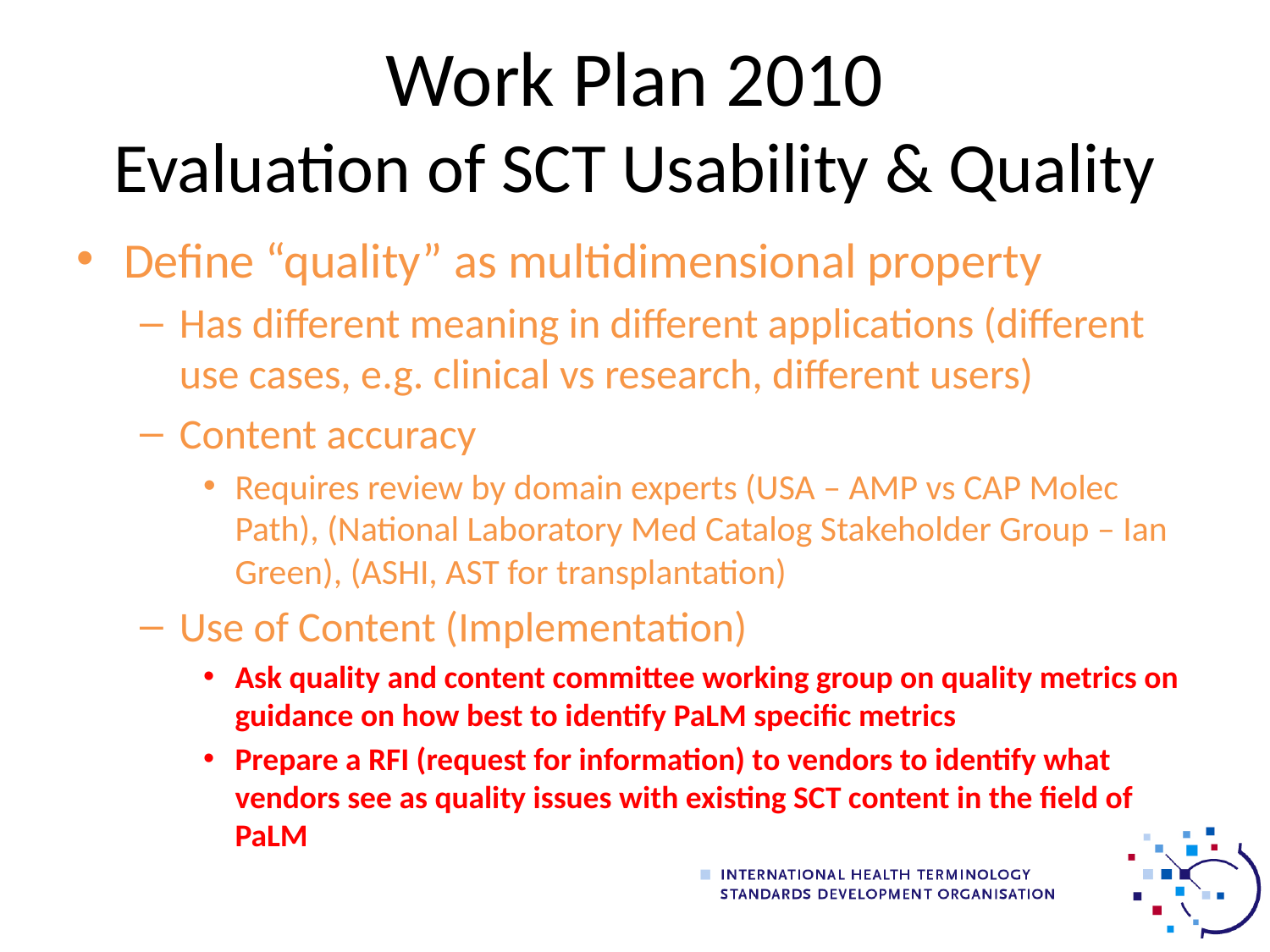

# Work Plan 2010 Evaluation of SCT Usability & Quality
Define “quality” as multidimensional property
Has different meaning in different applications (different use cases, e.g. clinical vs research, different users)
Content accuracy
Requires review by domain experts (USA – AMP vs CAP Molec Path), (National Laboratory Med Catalog Stakeholder Group – Ian Green), (ASHI, AST for transplantation)
Use of Content (Implementation)
Ask quality and content committee working group on quality metrics on guidance on how best to identify PaLM specific metrics
Prepare a RFI (request for information) to vendors to identify what vendors see as quality issues with existing SCT content in the field of PaLM